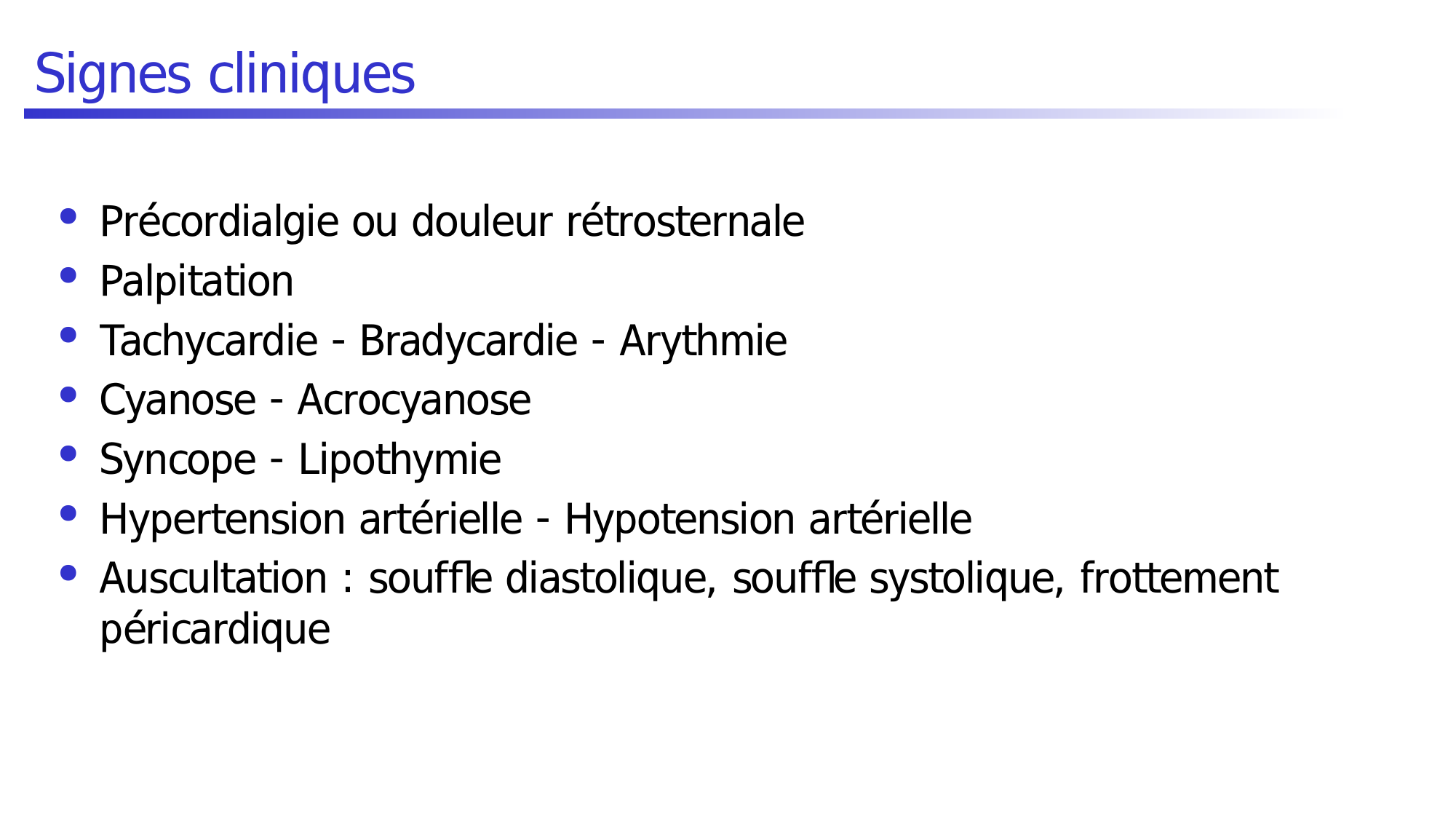

# Signes cliniques
Précordialgie ou douleur rétrosternale
Palpitation
Tachycardie - Bradycardie - Arythmie
Cyanose - Acrocyanose
Syncope - Lipothymie
Hypertension artérielle - Hypotension artérielle
Auscultation : souffle diastolique, souffle systolique, frottement péricardique